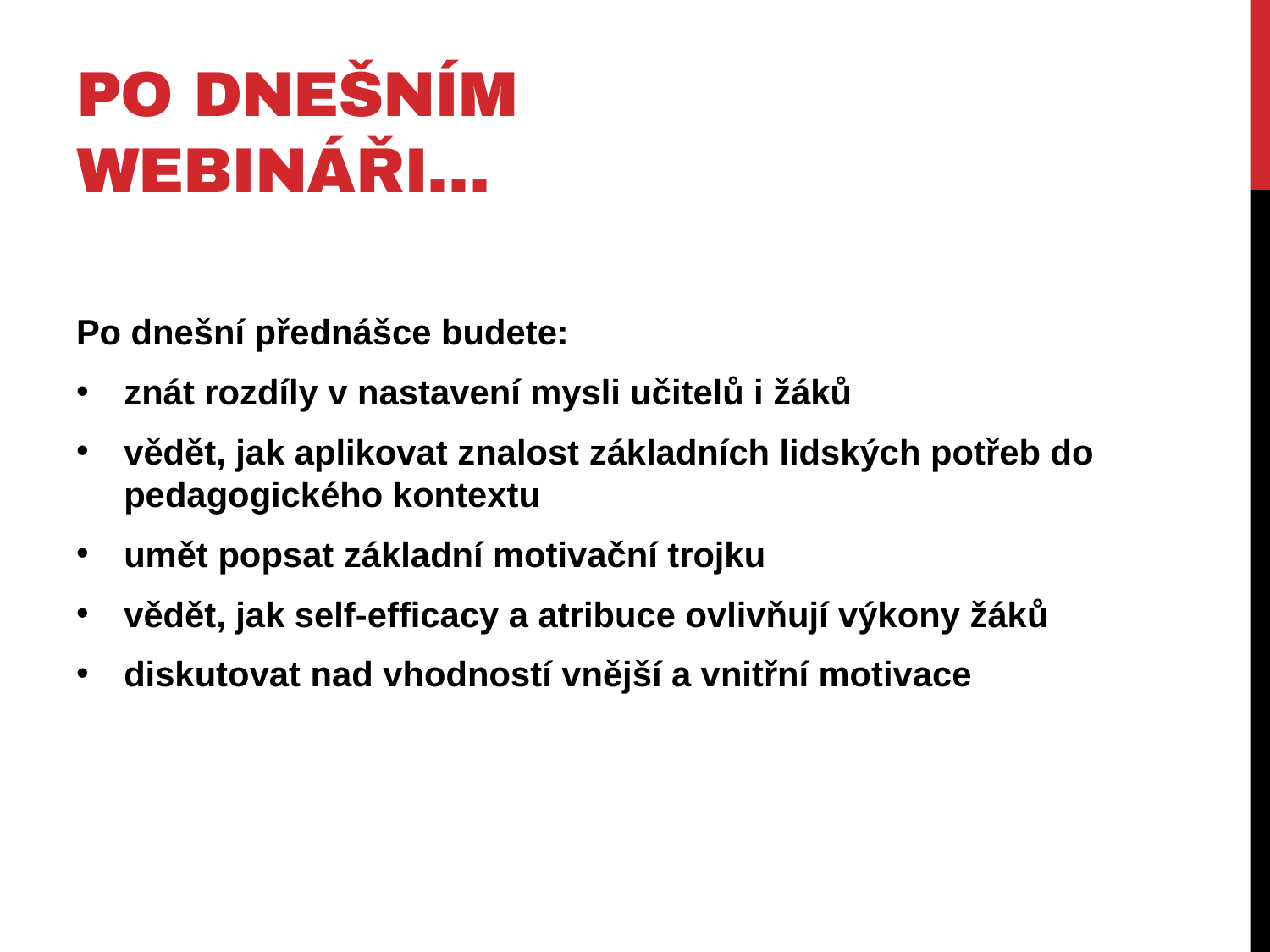

# Po dnešním webináři…

Po dnešní přednášce budete:
znát rozdíly v nastavení mysli učitelů i žáků
vědět, jak aplikovat znalost základních lidských potřeb do pedagogického kontextu
umět popsat základní motivační trojku
vědět, jak self-efficacy a atribuce ovlivňují výkony žáků
diskutovat nad vhodností vnější a vnitřní motivace